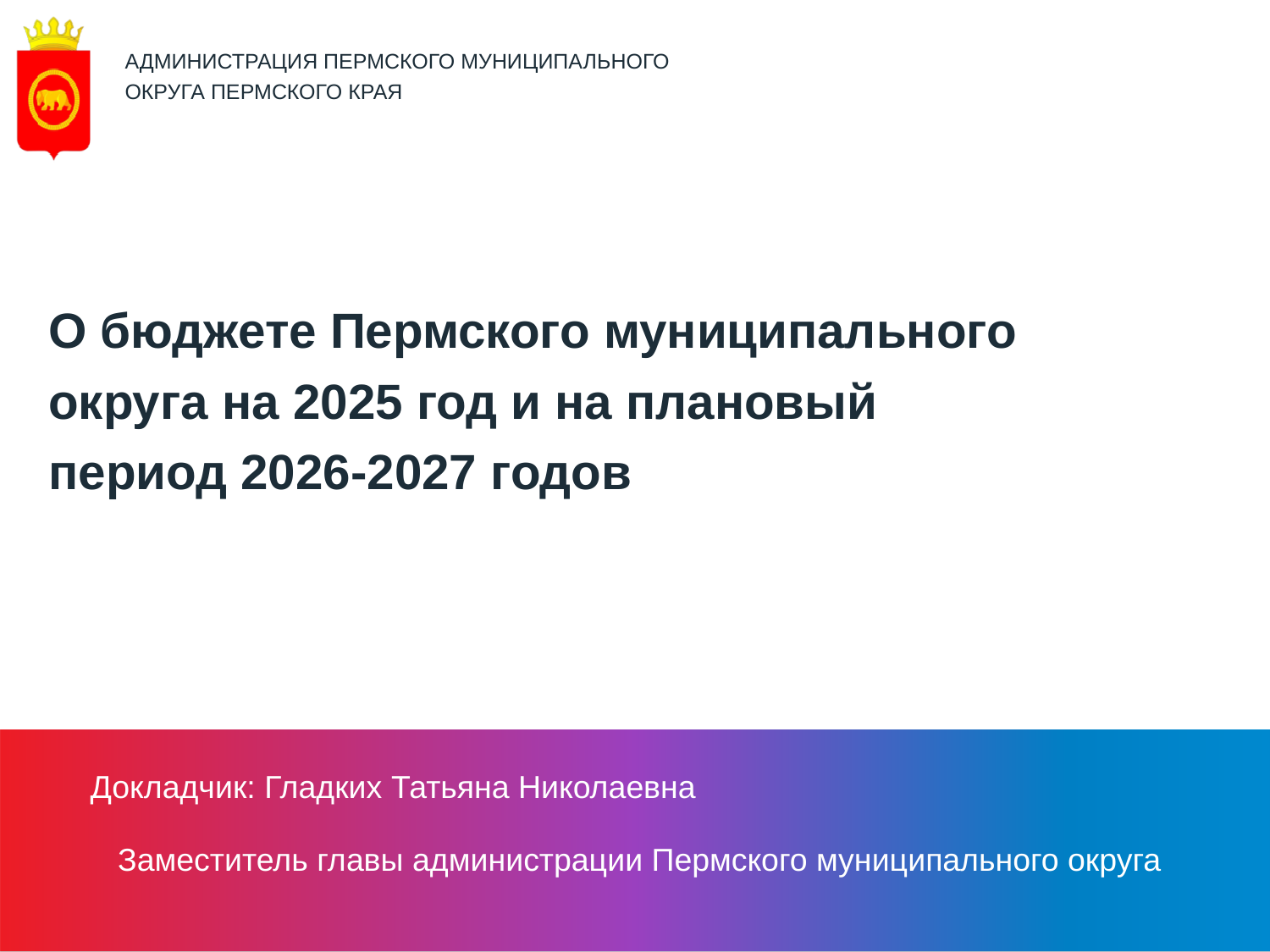

АДМИНИСТРАЦИЯ ПЕРМСКОГО МУНИЦИПАЛЬНОГО ОКРУГА ПЕРМСКОГО КРАЯ
О бюджете Пермского муниципального
округа на 2025 год и на плановый
период 2026-2027 годов

Докладчик: Гладких Татьяна Николаевна
Заместитель главы администрации Пермского муниципального округа